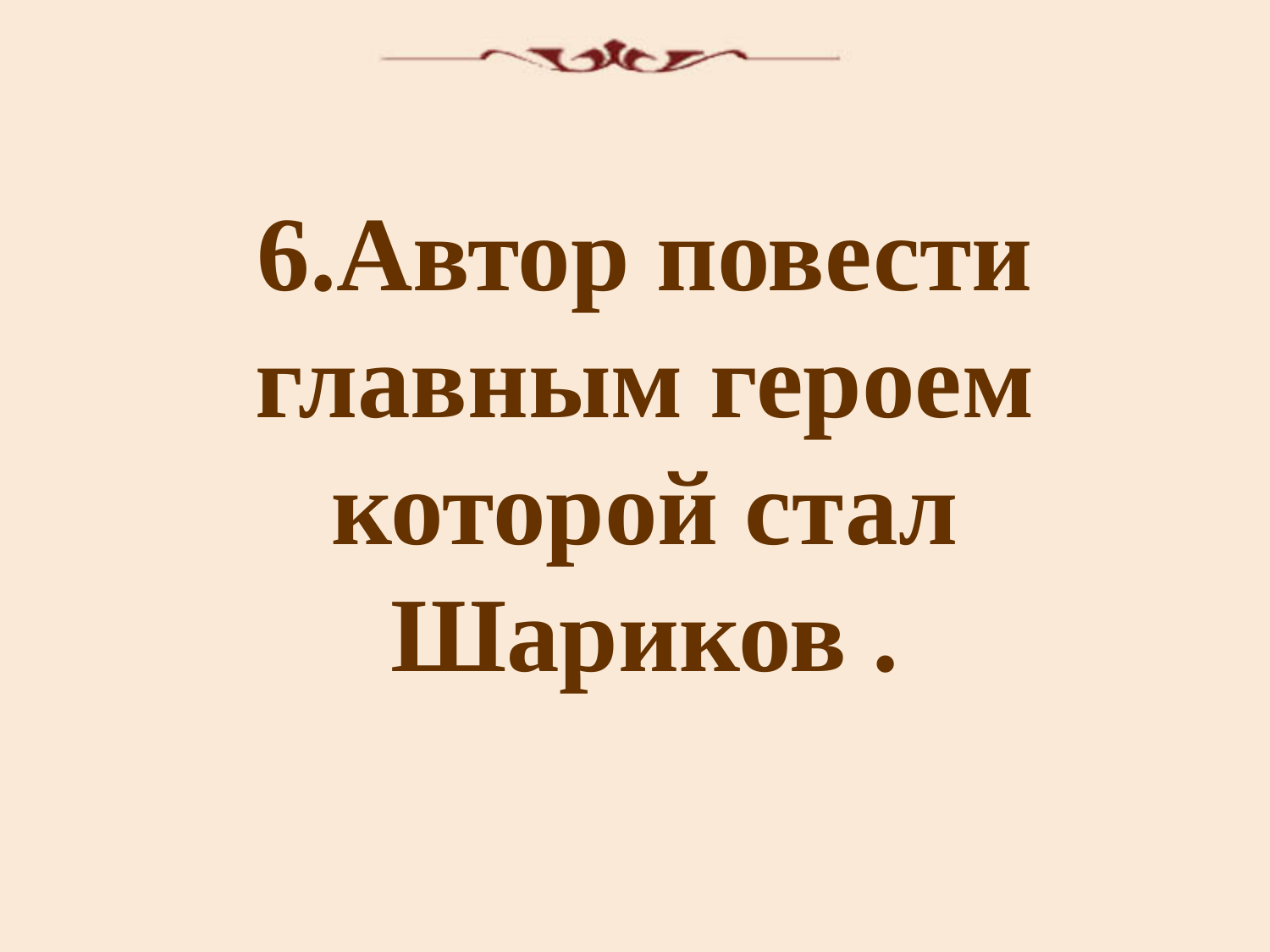

6.Автор повести главным героем которой стал Шариков .